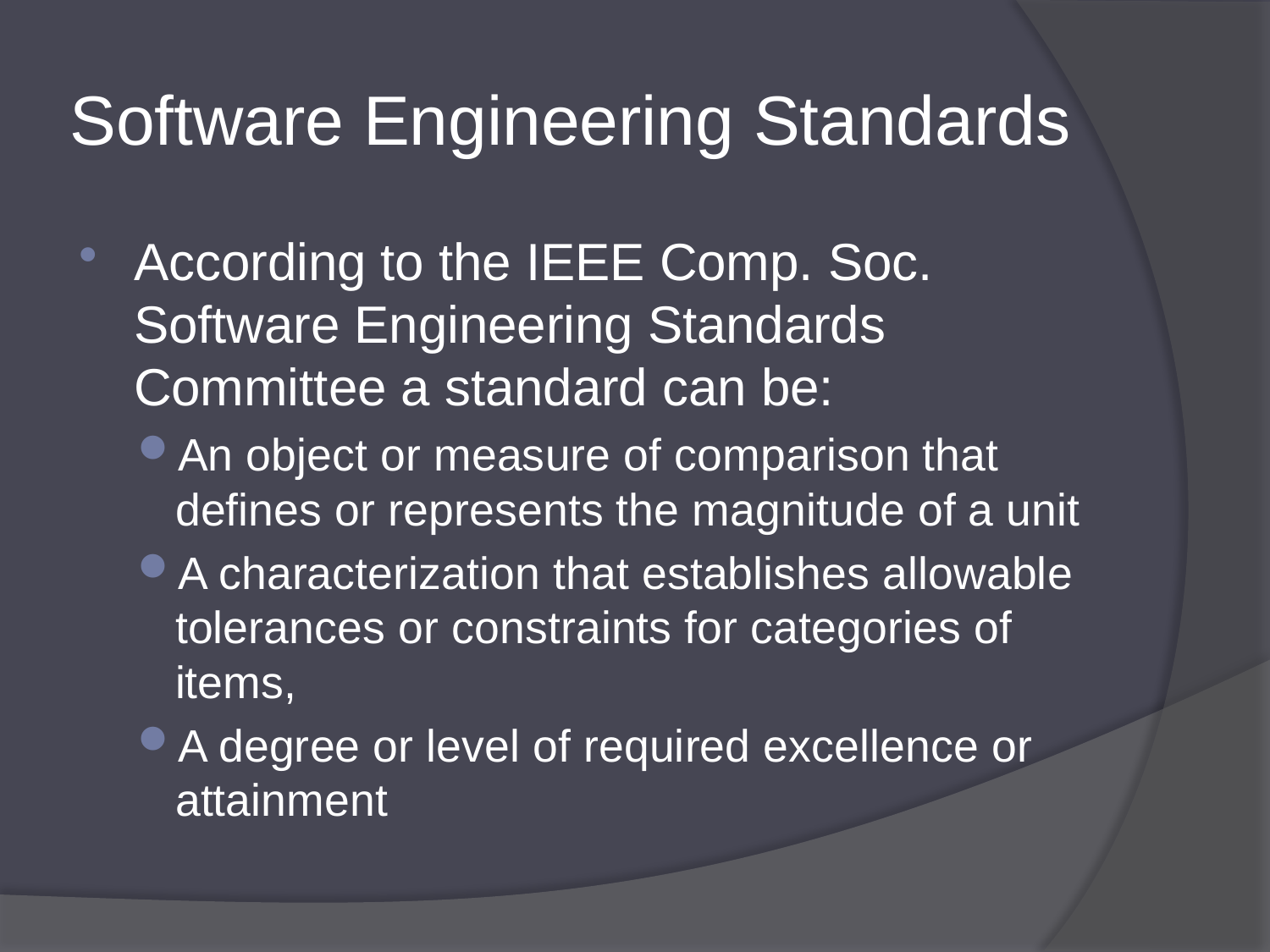

# Software Engineering Standards
According to the IEEE Comp. Soc. Software Engineering Standards Committee a standard can be:
An object or measure of comparison that defines or represents the magnitude of a unit
A characterization that establishes allowable tolerances or constraints for categories of items,
A degree or level of required excellence or attainment